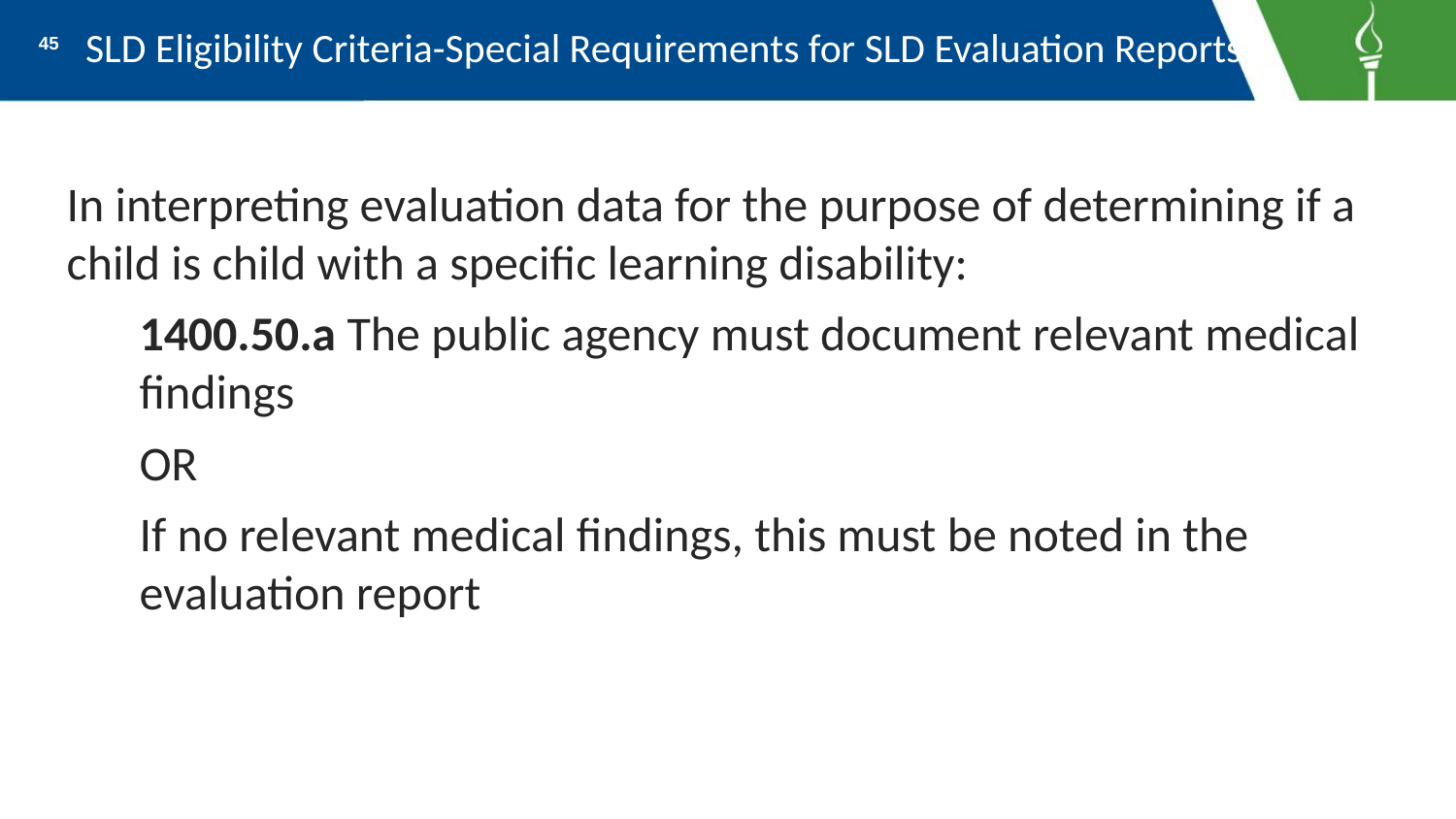

# SLD Eligibility Criteria-Special Requirements for SLD Evaluation Reports
45
In interpreting evaluation data for the purpose of determining if a child is child with a specific learning disability:
1400.50.a The public agency must document relevant medical findings
OR
If no relevant medical findings, this must be noted in the evaluation report